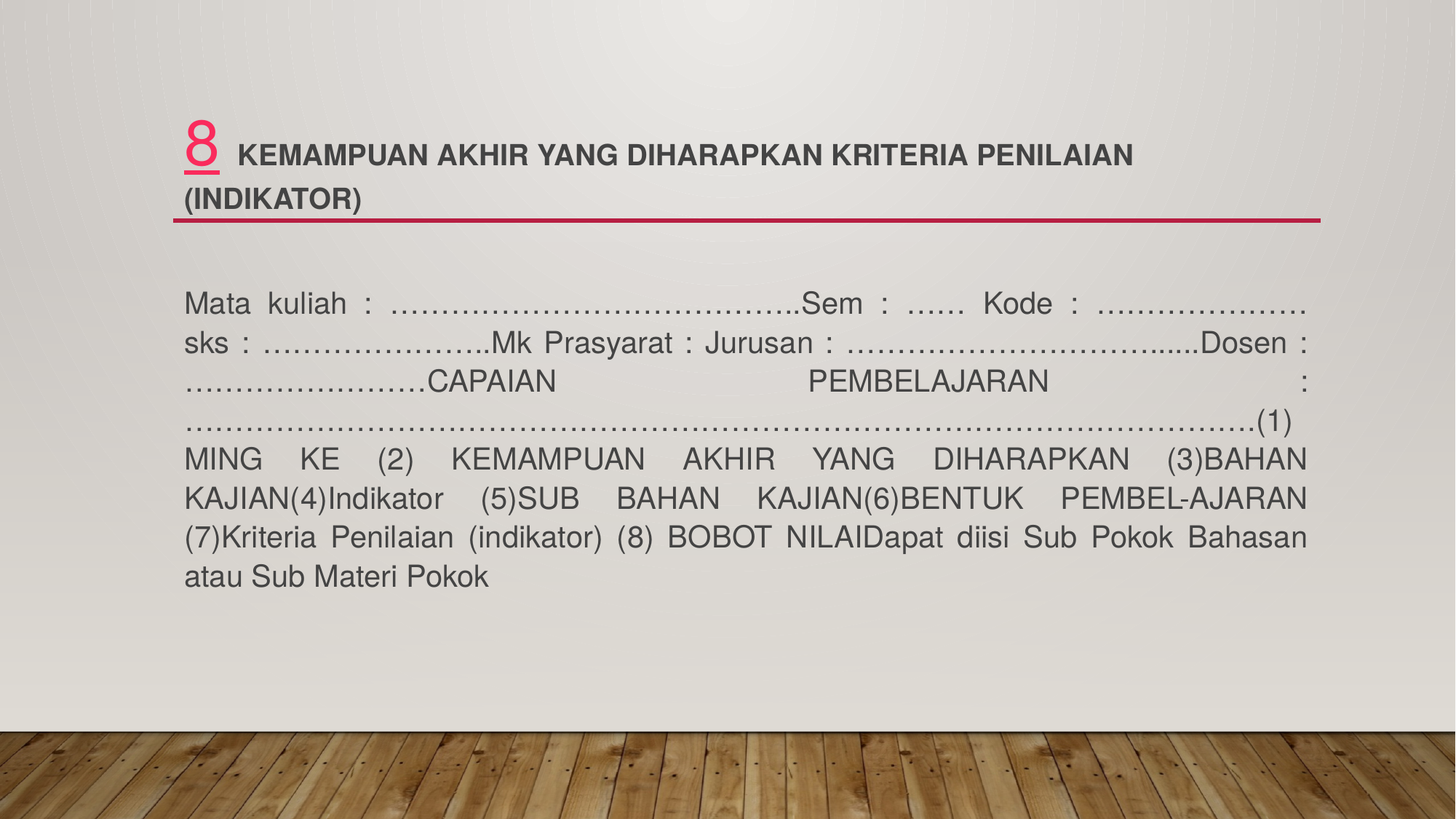

# 8 KEMAMPUAN AKHIR YANG DIHARAPKAN Kriteria Penilaian (indikator)
Mata kuliah : …………………………………..Sem : …… Kode : ………………… sks : …………………..Mk Prasyarat : Jurusan : …………………………......Dosen : ……………………CAPAIAN PEMBELAJARAN : …………………………………………………………………………………………….(1) MING KE (2) KEMAMPUAN AKHIR YANG DIHARAPKAN (3)BAHAN KAJIAN(4)Indikator (5)SUB BAHAN KAJIAN(6)BENTUK PEMBEL-AJARAN (7)Kriteria Penilaian (indikator) (8) BOBOT NILAIDapat diisi Sub Pokok Bahasan atau Sub Materi Pokok